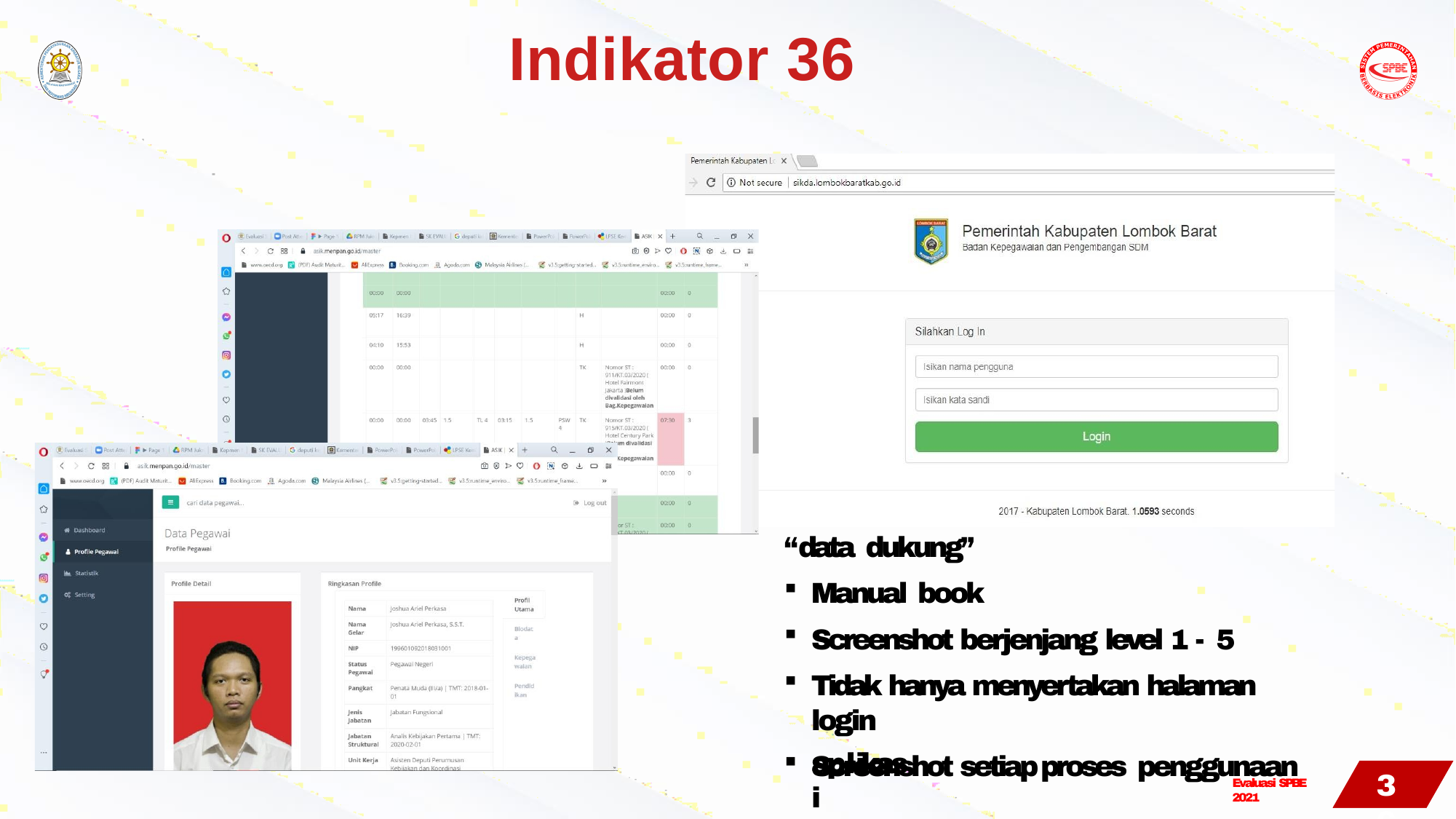

# Indikator 36

“data dukung”
Manual book
Screenshot berjenjang level 1 - 5
Tidak hanya menyertakan halaman login
Screenshot setiap proses penggunaan
aplikasi
36
Evaluasi SPBE 2021